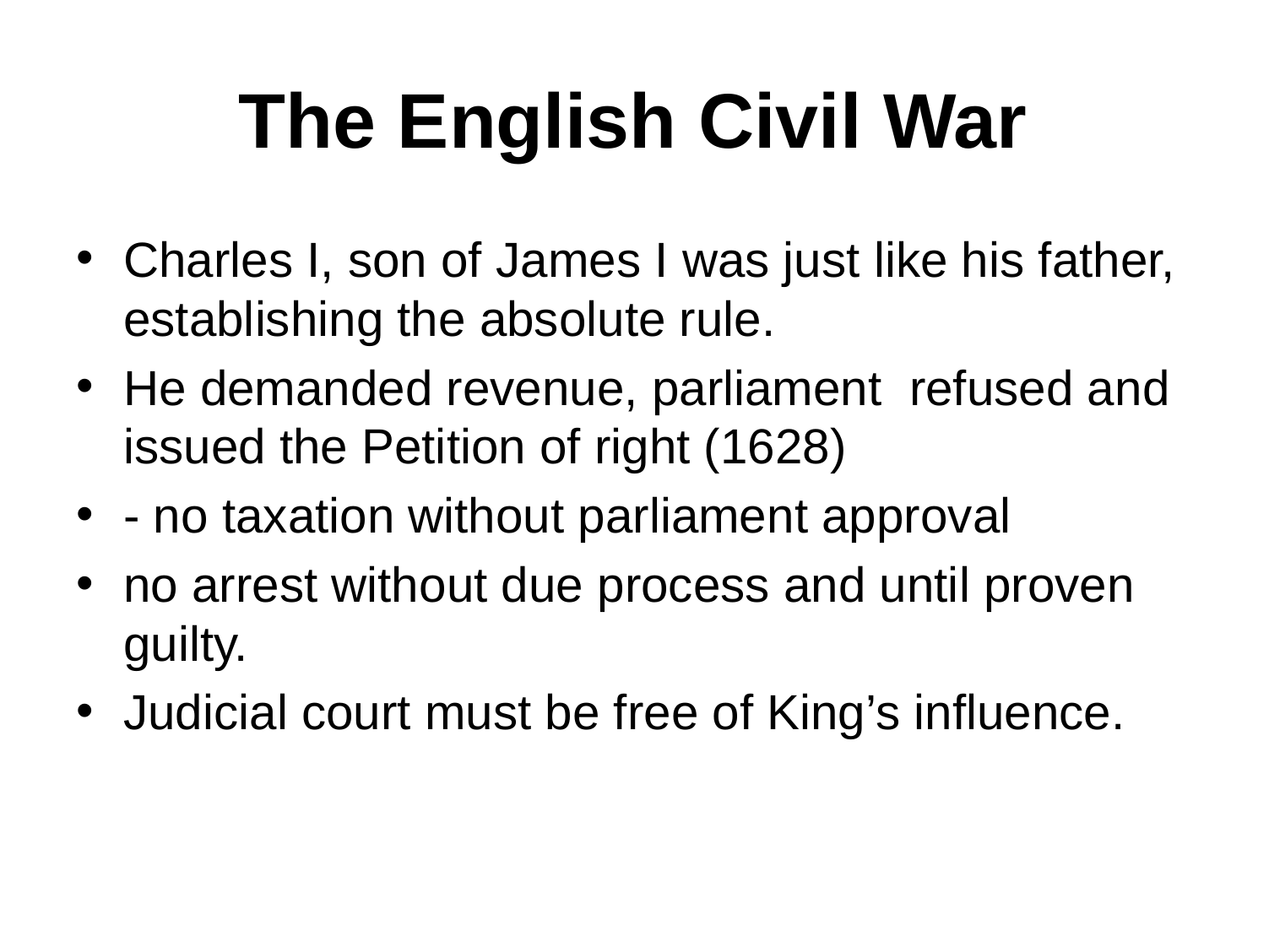

# The English Civil War
Charles I, son of James I was just like his father, establishing the absolute rule.
He demanded revenue, parliament  refused and issued the Petition of right (1628)
- no taxation without parliament approval
no arrest without due process and until proven guilty.
Judicial court must be free of King’s influence.